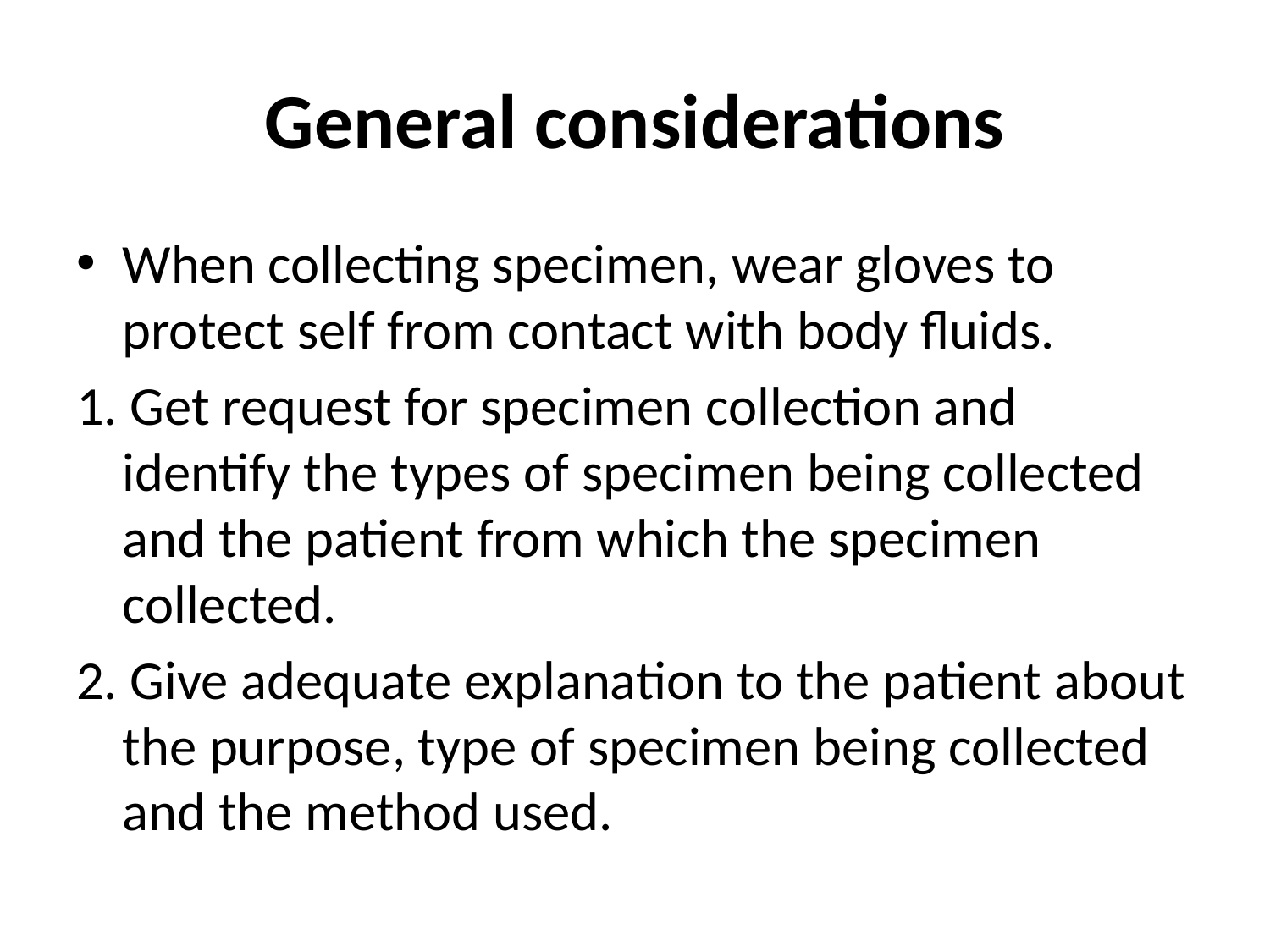

# General considerations
When collecting specimen, wear gloves to protect self from contact with body fluids.
1. Get request for specimen collection and identify the types of specimen being collected and the patient from which the specimen collected.
2. Give adequate explanation to the patient about the purpose, type of specimen being collected and the method used.